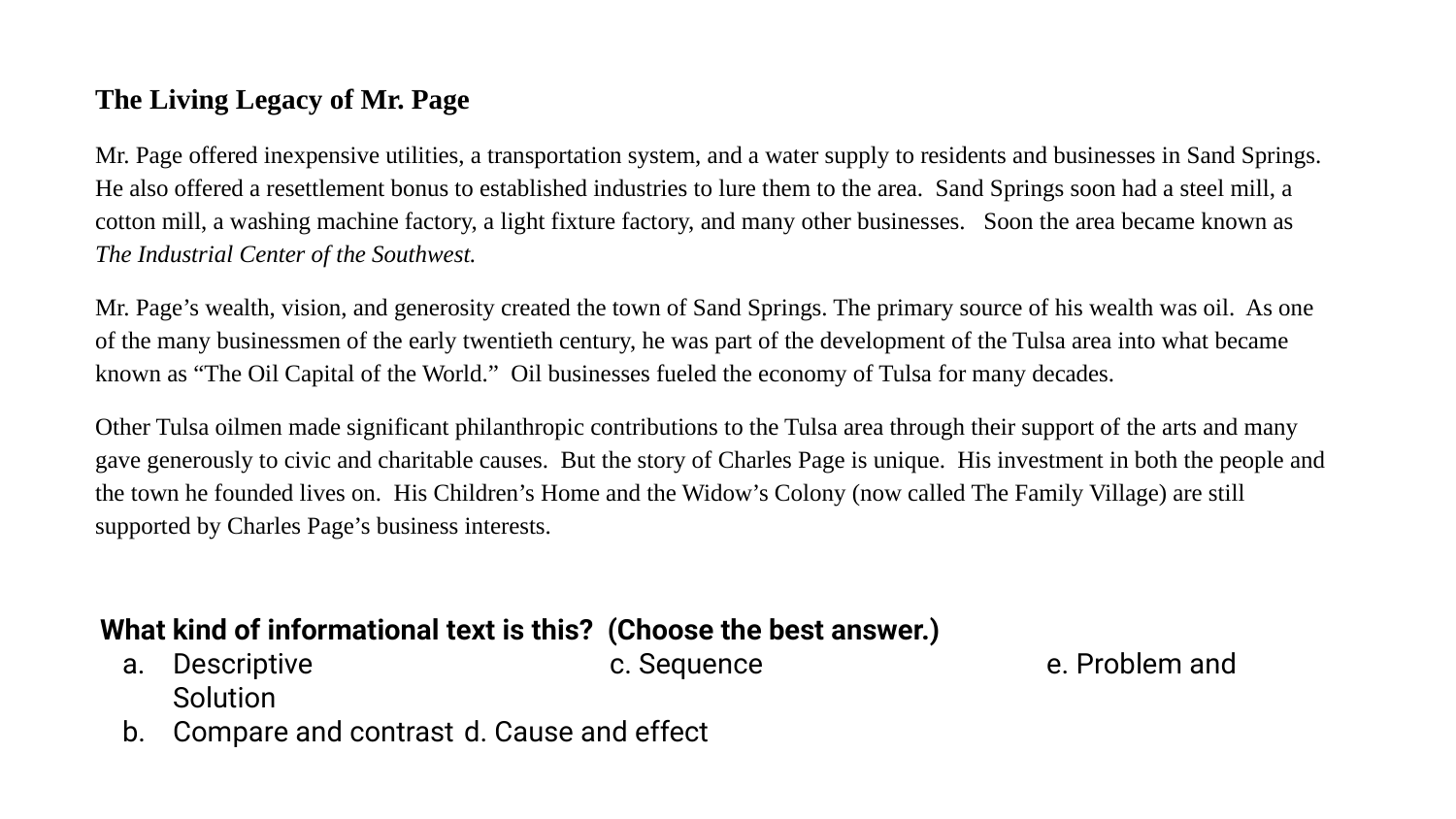

The Living Legacy of Mr. Page
Mr. Page offered inexpensive utilities, a transportation system, and a water supply to residents and businesses in Sand Springs.  He also offered a resettlement bonus to established industries to lure them to the area.  Sand Springs soon had a steel mill, a cotton mill, a washing machine factory, a light fixture factory, and many other businesses.   Soon the area became known as The Industrial Center of the Southwest.
Mr. Page’s wealth, vision, and generosity created the town of Sand Springs. The primary source of his wealth was oil.  As one of the many businessmen of the early twentieth century, he was part of the development of the Tulsa area into what became known as “The Oil Capital of the World.”  Oil businesses fueled the economy of Tulsa for many decades.
Other Tulsa oilmen made significant philanthropic contributions to the Tulsa area through their support of the arts and many gave generously to civic and charitable causes.  But the story of Charles Page is unique.  His investment in both the people and the town he founded lives on.  His Children’s Home and the Widow’s Colony (now called The Family Village) are still supported by Charles Page’s business interests.

What kind of informational text is this?  (Choose the best answer.)
Descriptive			c. Sequence		e. Problem and Solution
Compare and contrast	d. Cause and effect